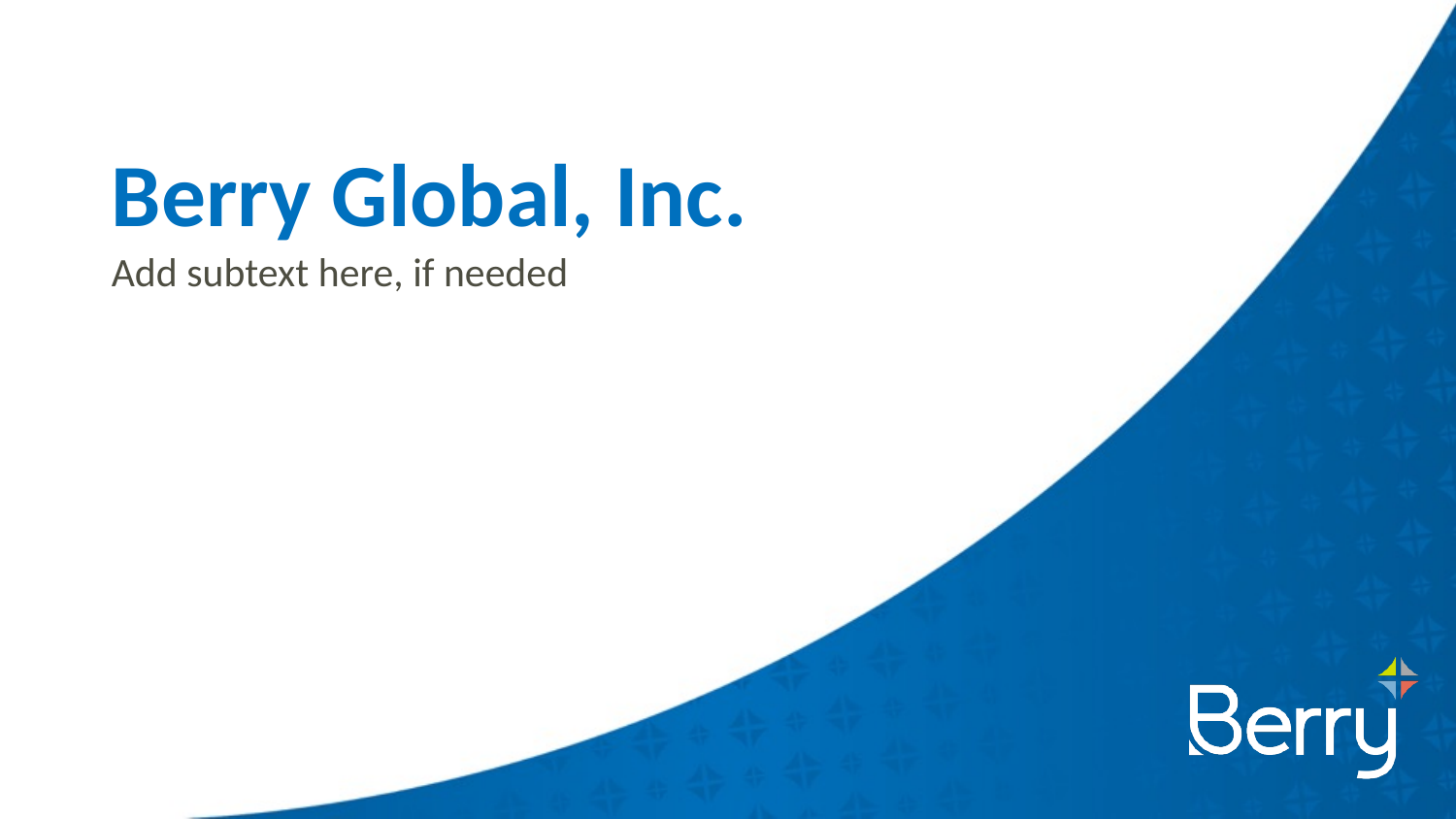

Berry Global, Inc.
Add subtext here, if needed